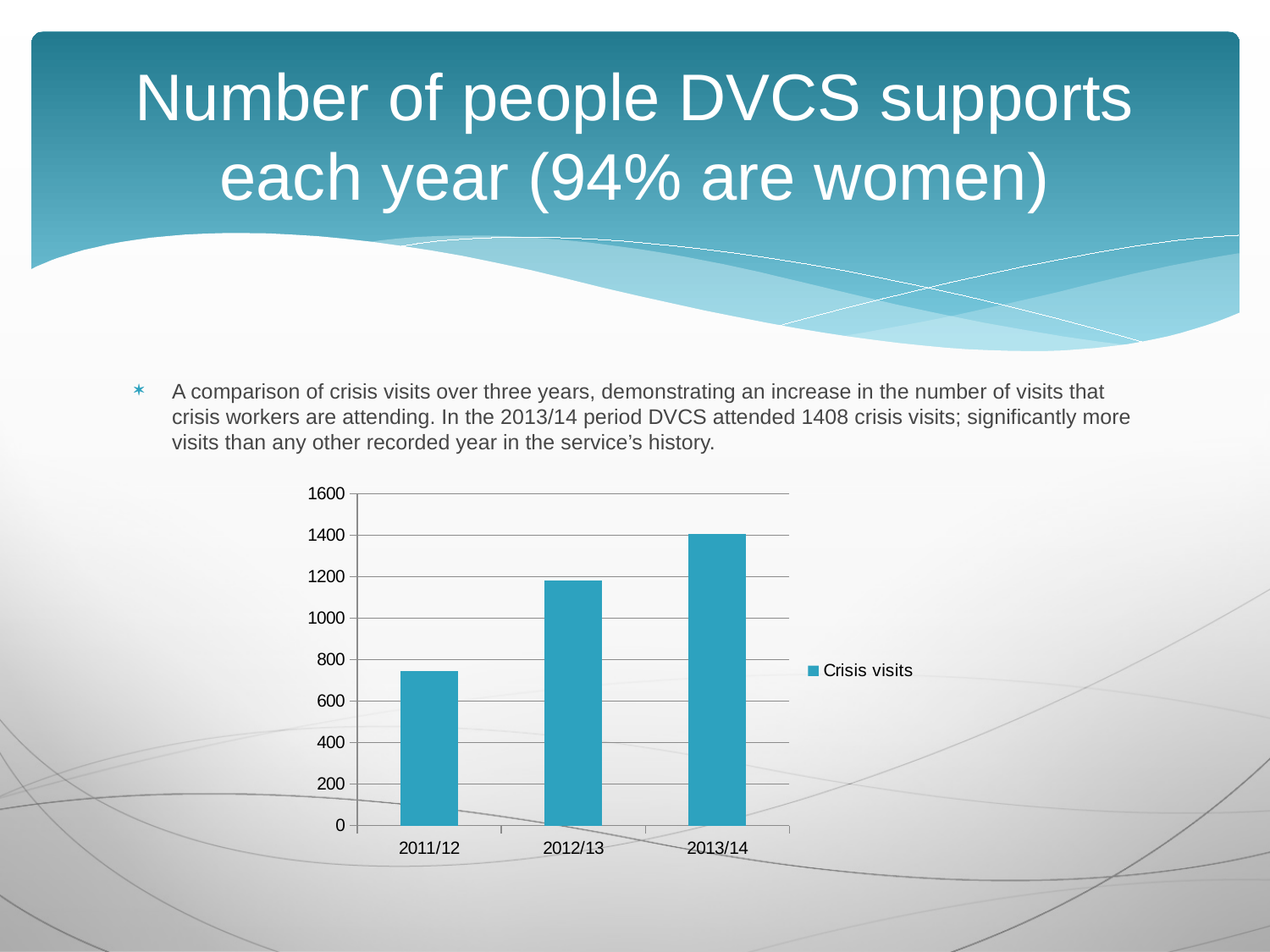

# Number of people DVCS supports each year (94% are women)
A comparison of crisis visits over three years, demonstrating an increase in the number of visits that crisis workers are attending. In the 2013/14 period DVCS attended 1408 crisis visits; significantly more visits than any other recorded year in the service’s history.

### Chart

| Category | Crisis visits |
|---|---|
| 2011/12 | 743.0 |
| 2012/13 | 1183.0 |
| 2013/14 | 1408.0 |